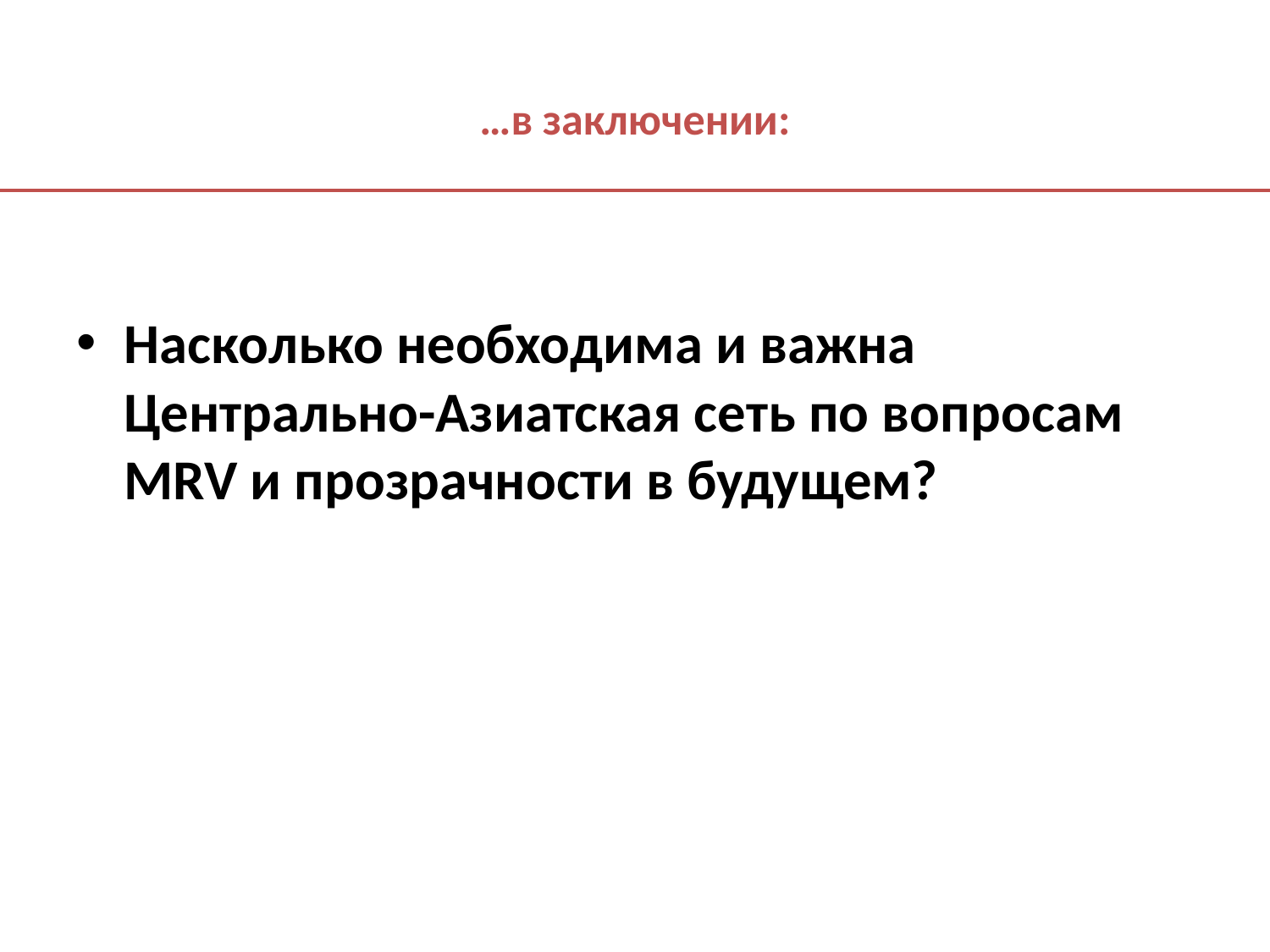

# …в заключении:

Насколько необходима и важна Центрально-Азиатская сеть по вопросам MRV и прозрачности в будущем?